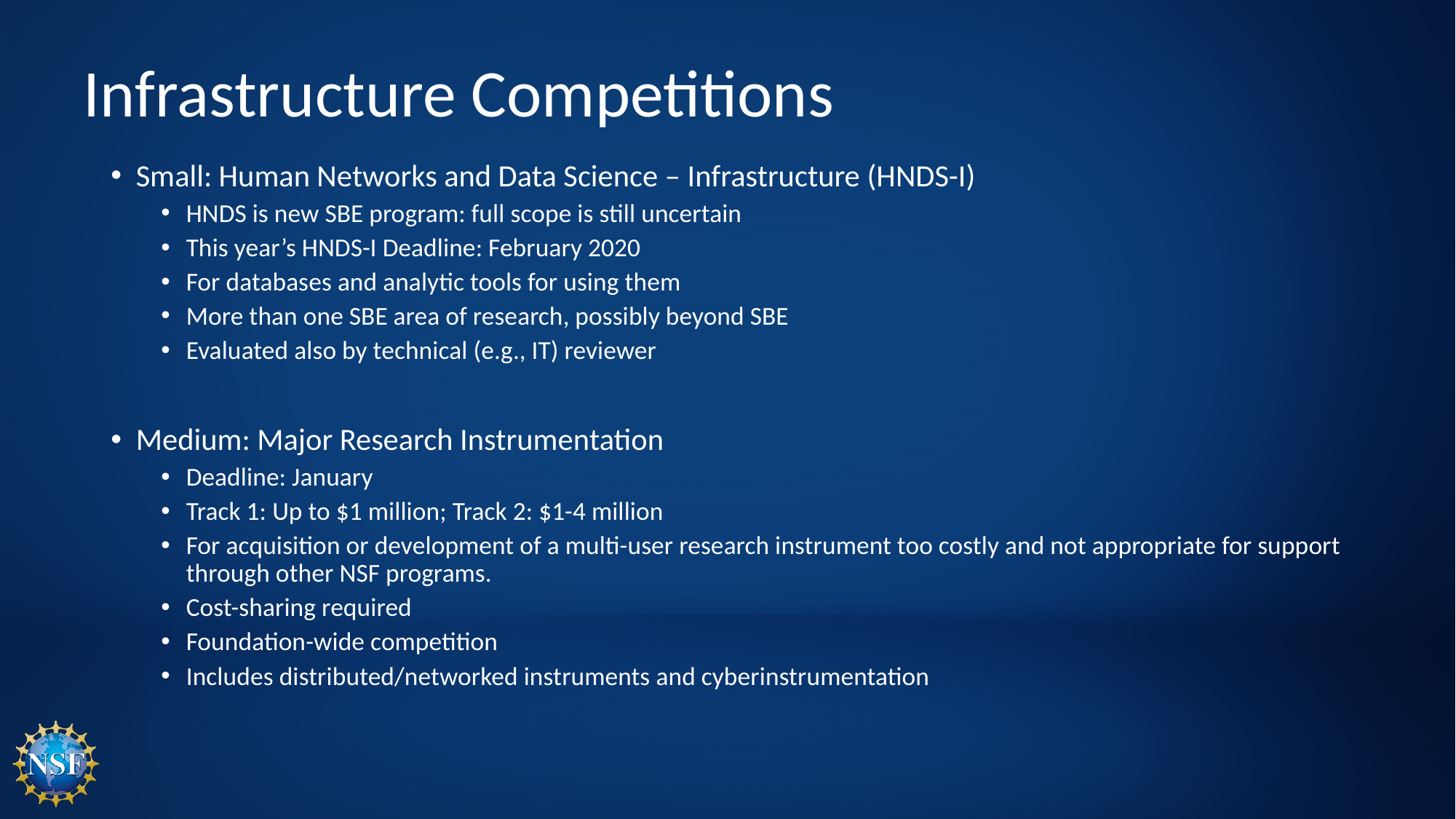

# Infrastructure Competitions
Small: Human Networks and Data Science – Infrastructure (HNDS-I)
HNDS is new SBE program: full scope is still uncertain
This year’s HNDS-I Deadline: February 2020
For databases and analytic tools for using them
More than one SBE area of research, possibly beyond SBE
Evaluated also by technical (e.g., IT) reviewer

Medium: Major Research Instrumentation
Deadline: January
Track 1: Up to $1 million; Track 2: $1-4 million
For acquisition or development of a multi-user research instrument too costly and not appropriate for support through other NSF programs.
Cost-sharing required
Foundation-wide competition
Includes distributed/networked instruments and cyberinstrumentation